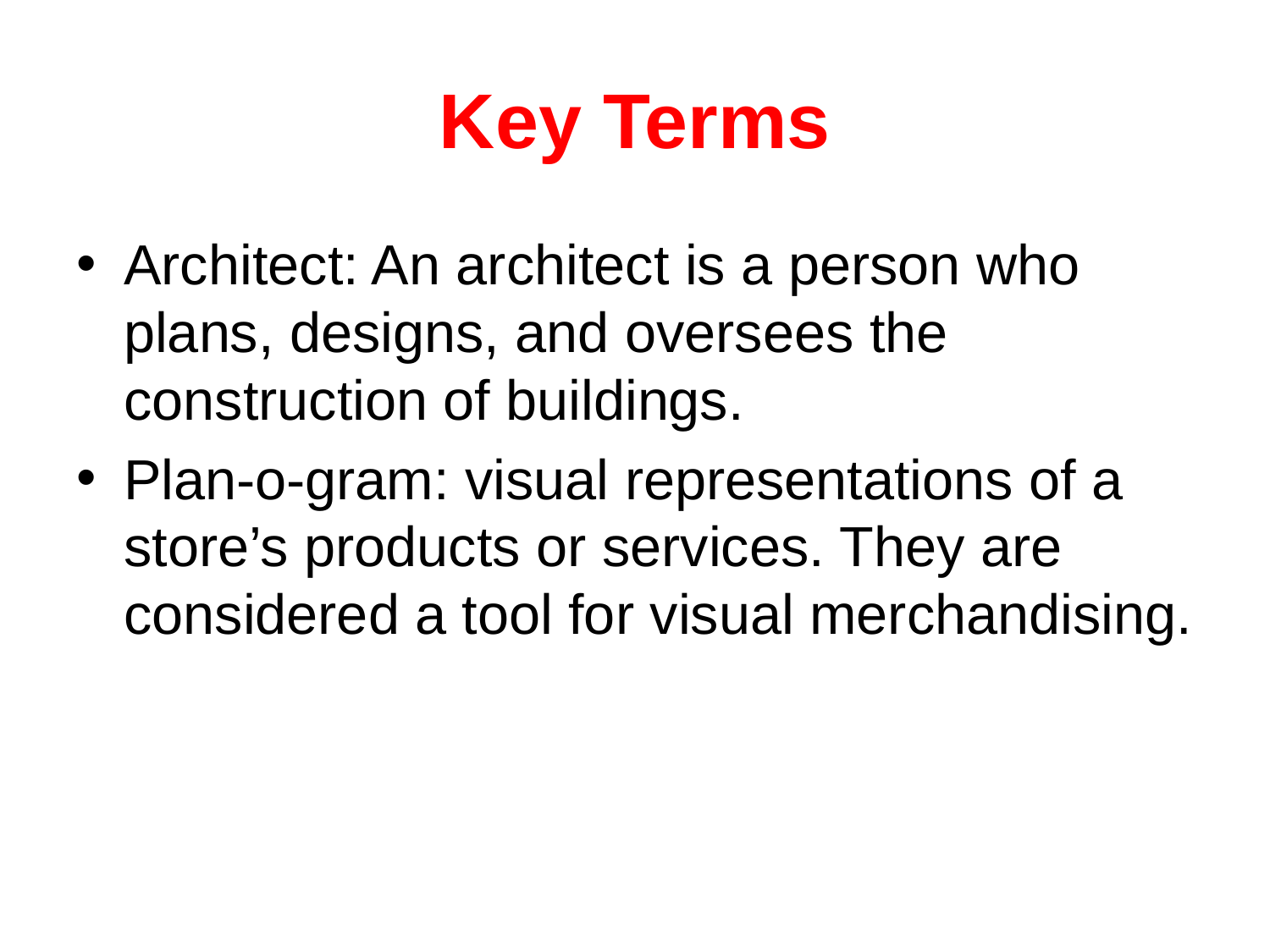

# Key Terms
Architect: An architect is a person who plans, designs, and oversees the construction of buildings.
Plan-o-gram: visual representations of a store’s products or services. They are considered a tool for visual merchandising.